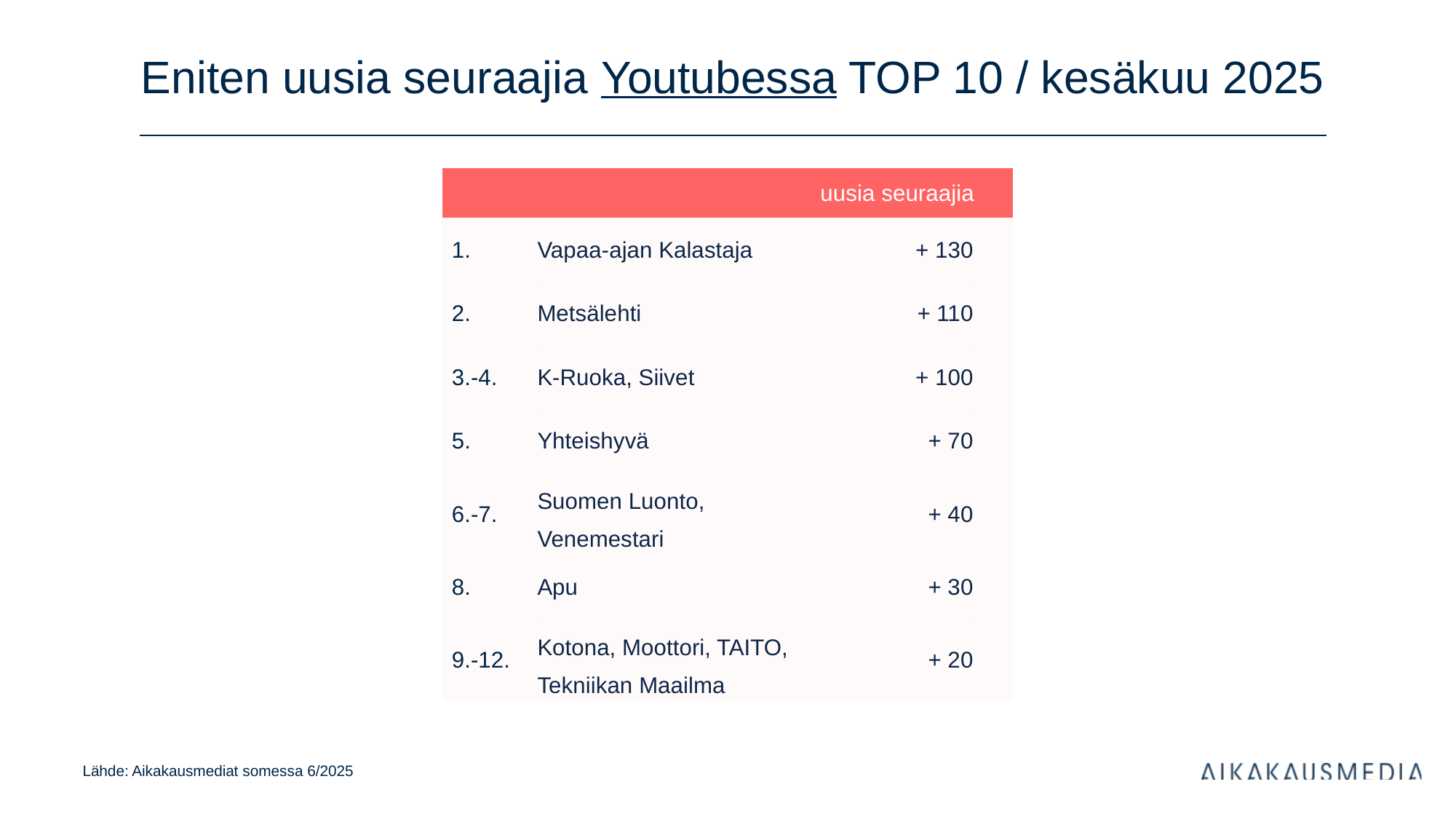

# Eniten uusia seuraajia Youtubessa TOP 10 / kesäkuu 2025
| uusia seuraajia |  | kanavan tilaajia |  |
| --- | --- | --- | --- |
| 1. | Vapaa-ajan Kalastaja | + 130 |  |
| 2. | Metsälehti | + 110 |  |
| 3.-4. | K-Ruoka, Siivet | + 100 |  |
| 5. | Yhteishyvä | + 70 |  |
| 6.-7. | Suomen Luonto, Venemestari | + 40 |  |
| 8. | Apu | + 30 |  |
| 9.-12. | Kotona, Moottori, TAITO, Tekniikan Maailma | + 20 |  |